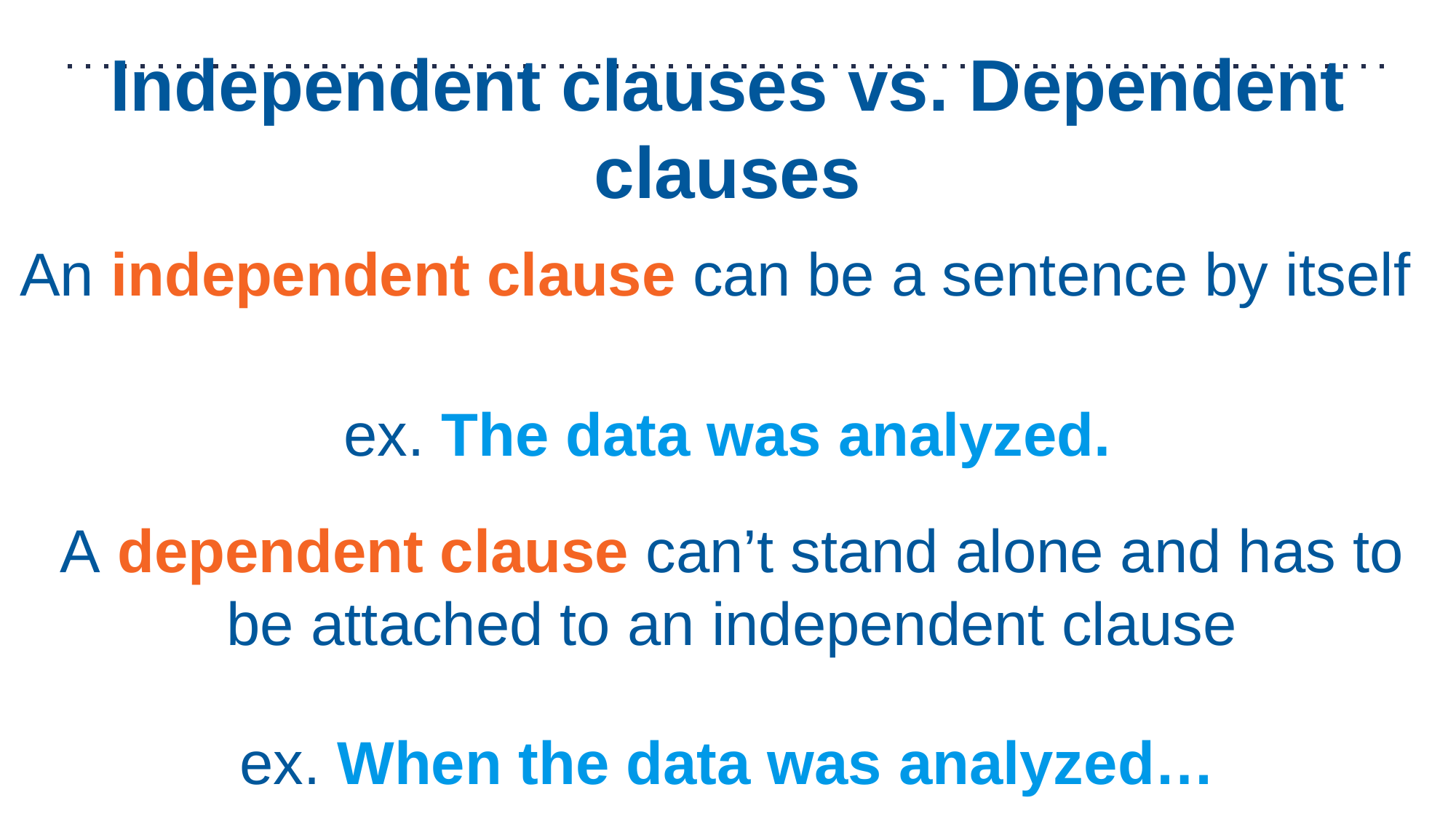

# Independent clauses vs. Dependent clauses
An independent clause can be a sentence by itself

A dependent clause can’t stand alone and has to be attached to an independent clause

(because it has a subject, a verb, and is a complete thought)

ex. The data was analyzed.
ex. When the data was analyzed…